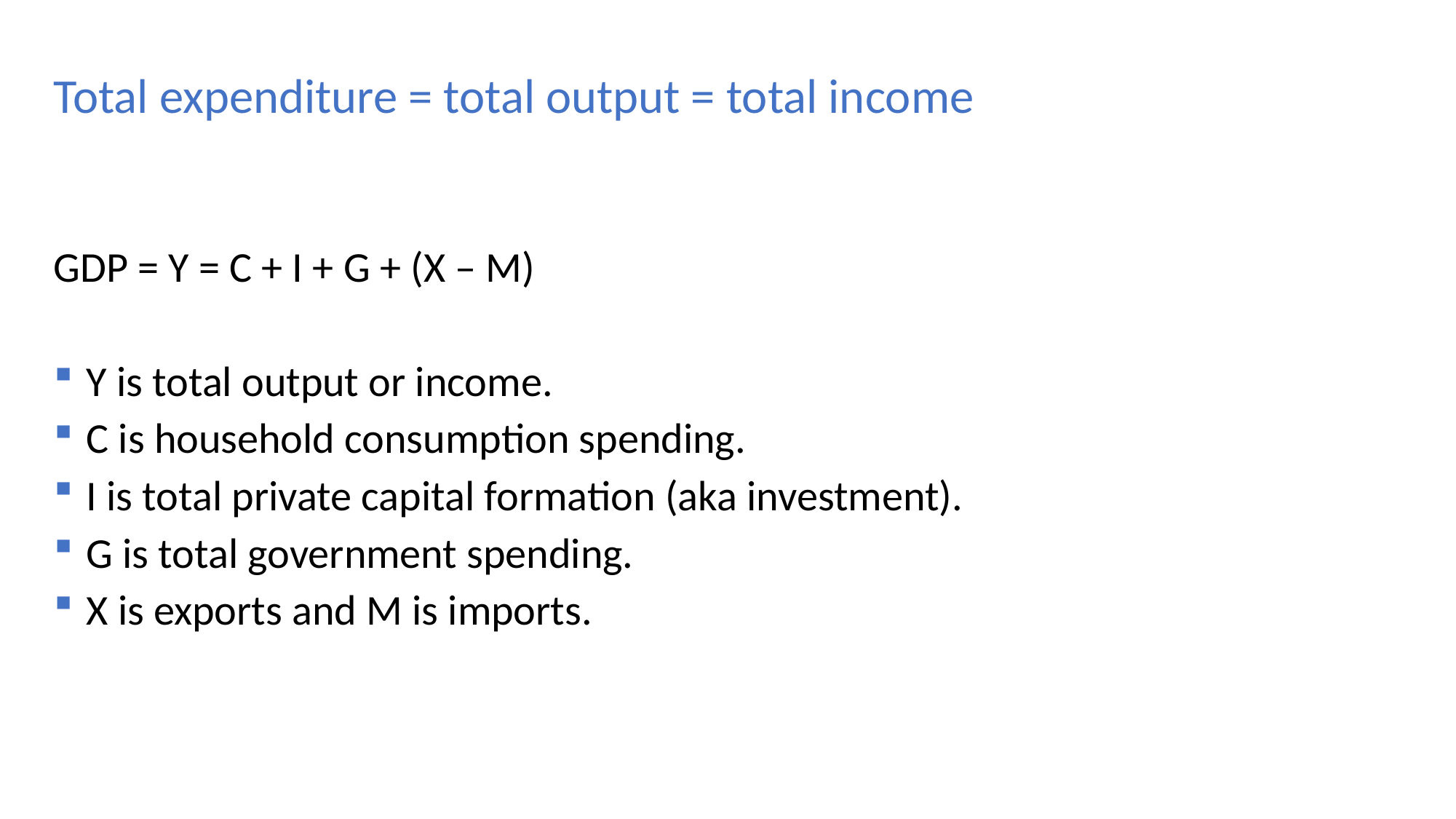

# Total expenditure = total output = total income

GDP = Y = C + I + G + (X – M)

Y is total output or income.
C is household consumption spending.
I is total private capital formation (aka investment).
G is total government spending.
X is exports and M is imports.